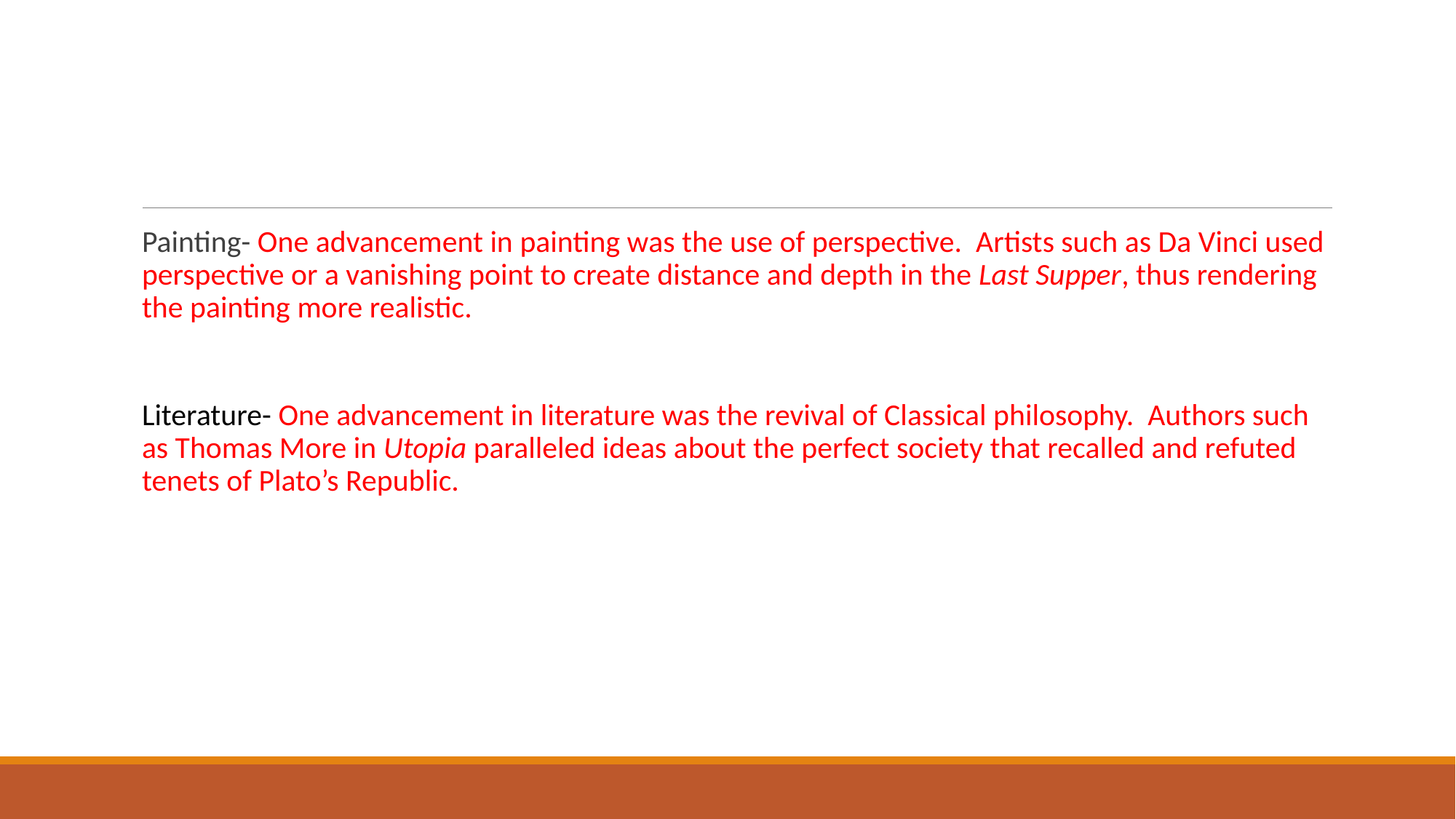

#
Painting- One advancement in painting was the use of perspective.  Artists such as Da Vinci used perspective or a vanishing point to create distance and depth in the Last Supper, thus rendering the painting more realistic.

Literature- One advancement in literature was the revival of Classical philosophy.  Authors such as Thomas More in Utopia paralleled ideas about the perfect society that recalled and refuted tenets of Plato’s Republic.